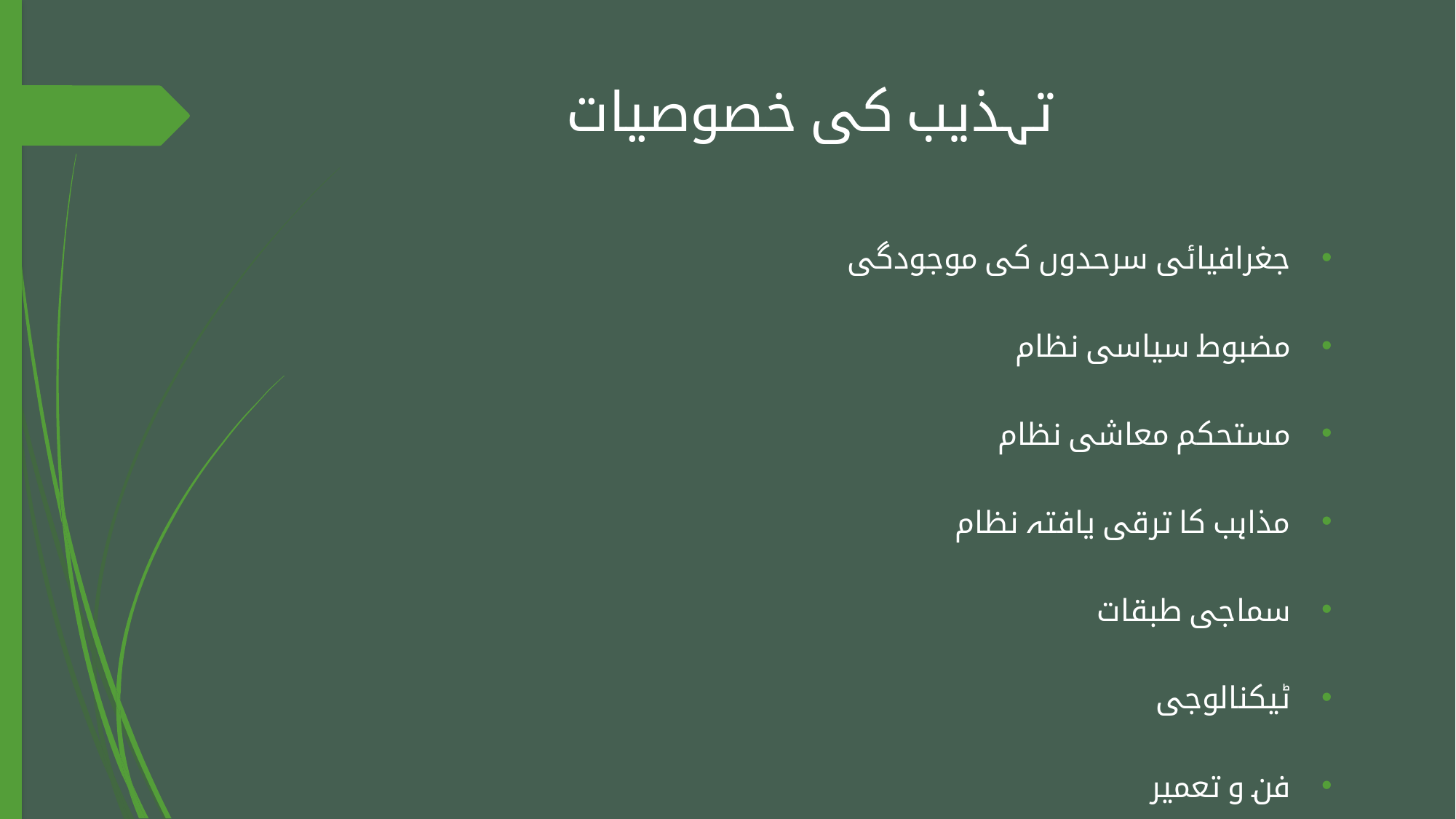

# تہذیب کی خصوصیات
جغرافیائی سرحدوں کی موجودگی
مضبوط سیاسی نظام
مستحکم معاشی نظام
مذاہب کا ترقی یافتہ نظام
سماجی طبقات
ٹیکنالوجی
فن و تعمیر